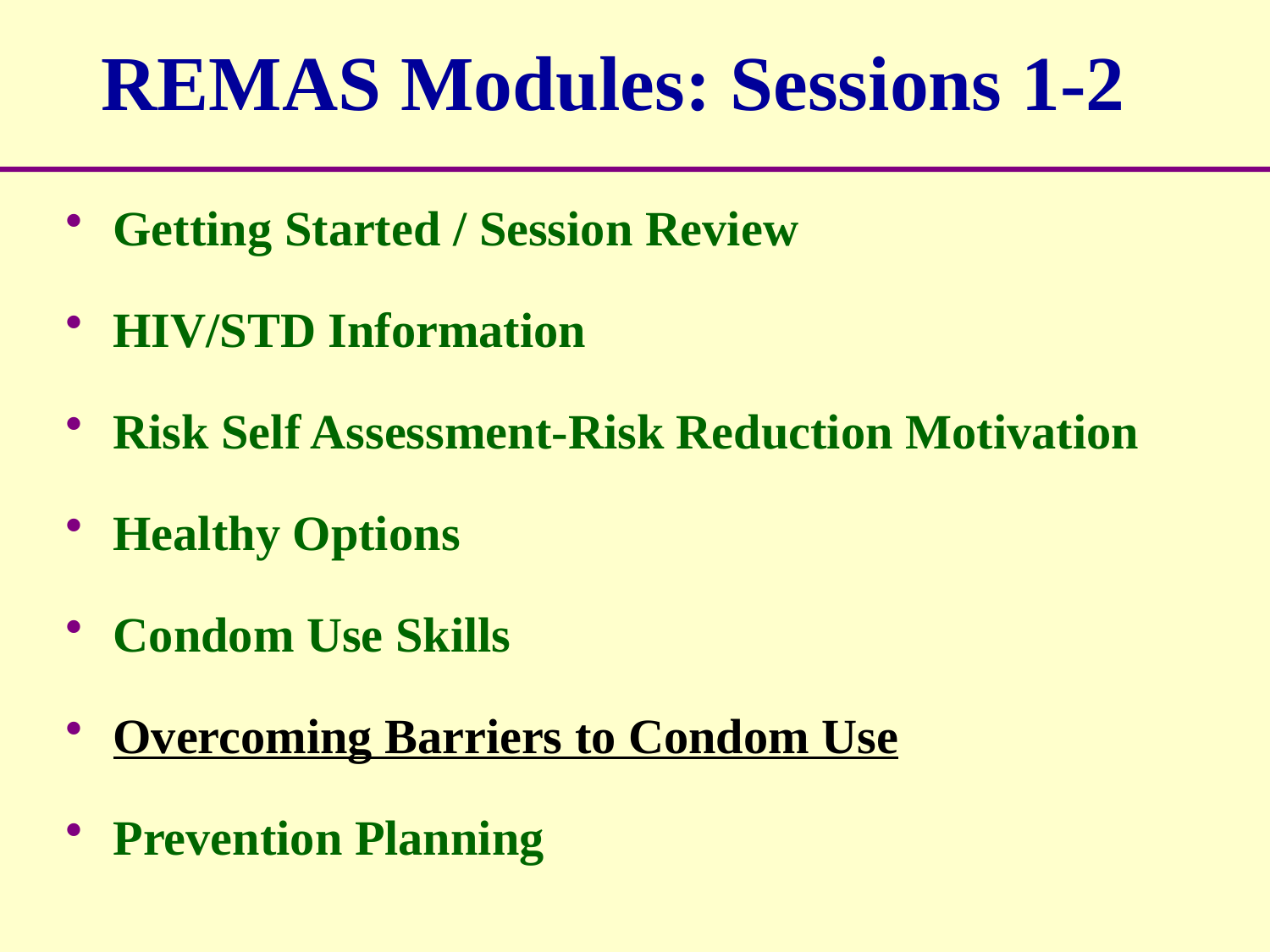

# REMAS Modules: Sessions 1-2

Getting Started / Session Review
HIV/STD Information
Risk Self Assessment-Risk Reduction Motivation
Healthy Options
Condom Use Skills
Overcoming Barriers to Condom Use
Prevention Planning